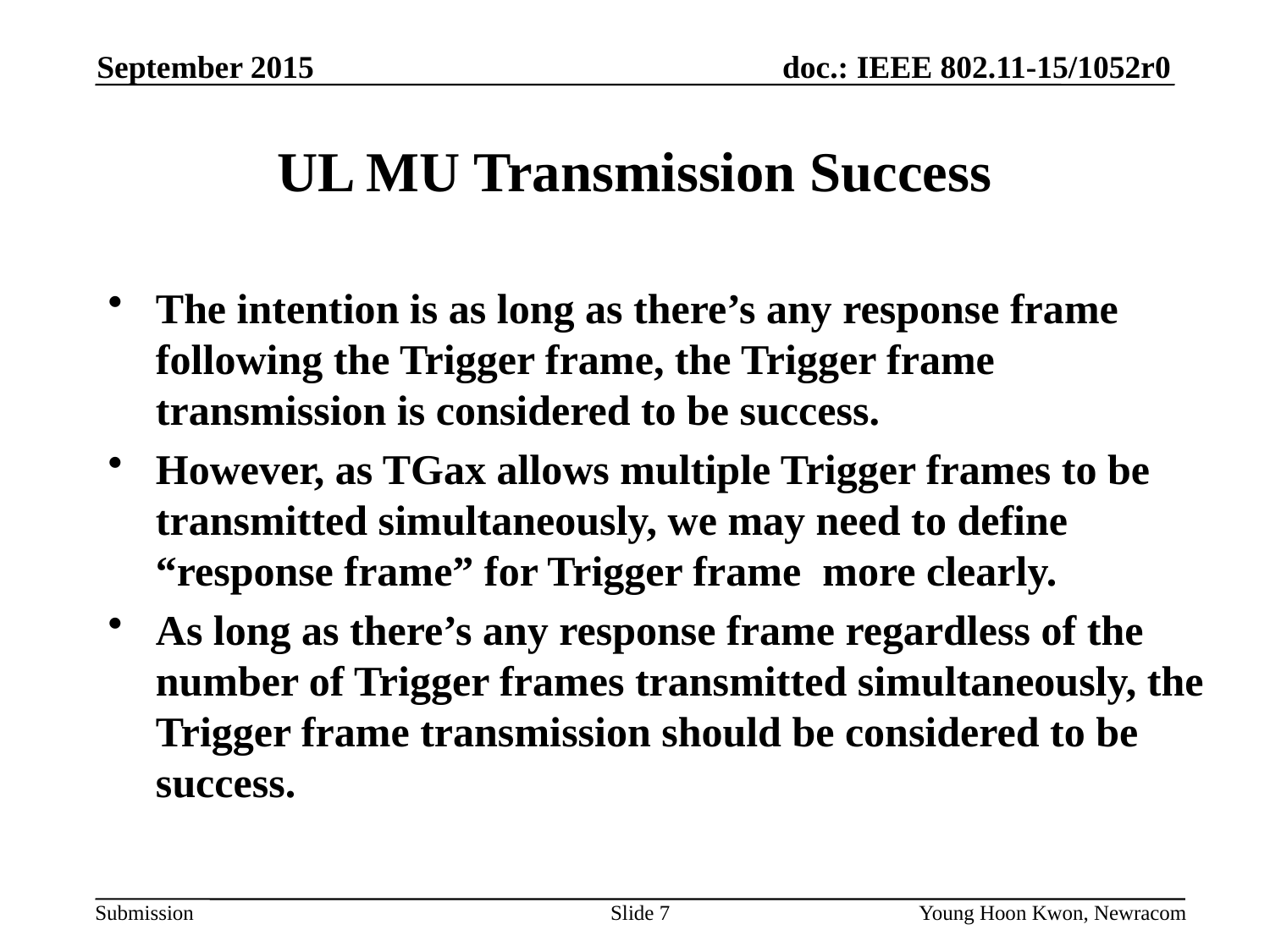

September 2015
# UL MU Transmission Success
The intention is as long as there’s any response frame following the Trigger frame, the Trigger frame transmission is considered to be success.
However, as TGax allows multiple Trigger frames to be transmitted simultaneously, we may need to define “response frame” for Trigger frame  more clearly.
As long as there’s any response frame regardless of the number of Trigger frames transmitted simultaneously, the Trigger frame transmission should be considered to be success.
Slide 7
Young Hoon Kwon, Newracom